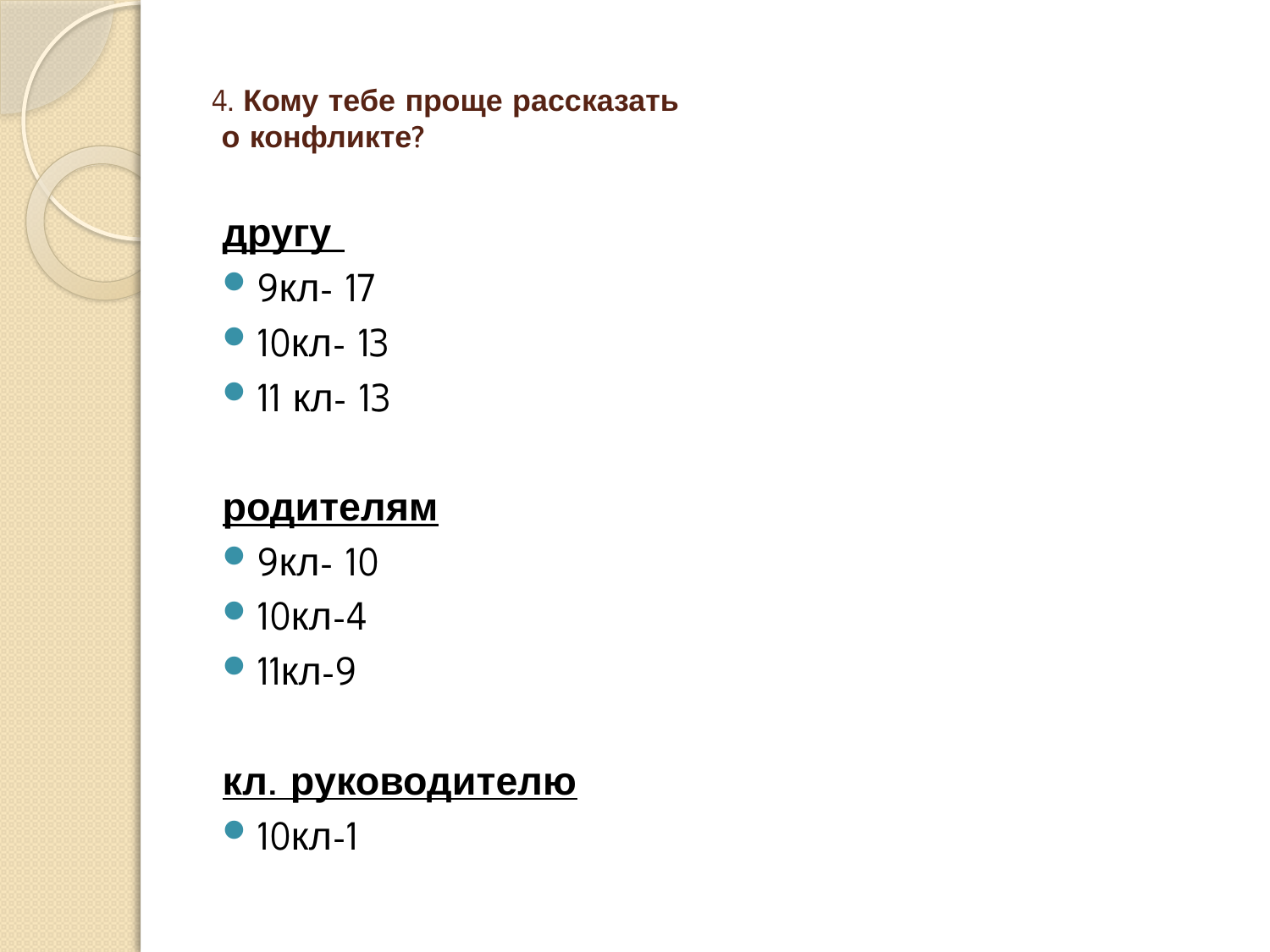

# 4. Кому тебе проще рассказать о конфликте?
другу
9кл- 17
10кл- 13
11 кл- 13

родителям
9кл- 10
10кл-4
11кл-9

кл. руководителю
10кл-1